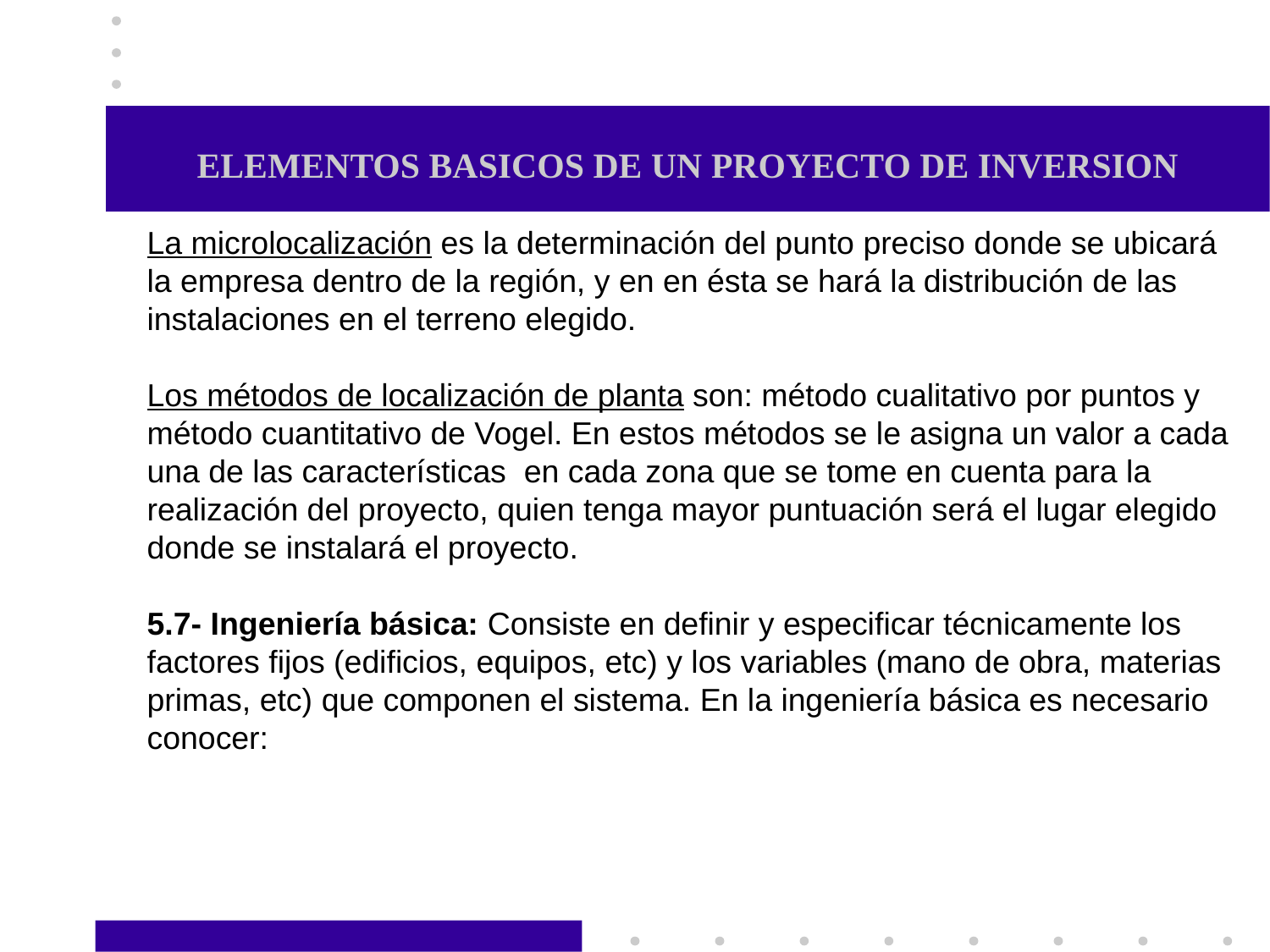

# ELEMENTOS BASICOS DE UN PROYECTO DE INVERSION
La microlocalización es la determinación del punto preciso donde se ubicará
la empresa dentro de la región, y en en ésta se hará la distribución de las
instalaciones en el terreno elegido.

Los métodos de localización de planta son: método cualitativo por puntos y
método cuantitativo de Vogel. En estos métodos se le asigna un valor a cada
una de las características  en cada zona que se tome en cuenta para la
realización del proyecto, quien tenga mayor puntuación será el lugar elegido
donde se instalará el proyecto.

5.7- Ingeniería básica: Consiste en definir y especificar técnicamente los
factores fijos (edificios, equipos, etc) y los variables (mano de obra, materias
primas, etc) que componen el sistema. En la ingeniería básica es necesario
conocer: